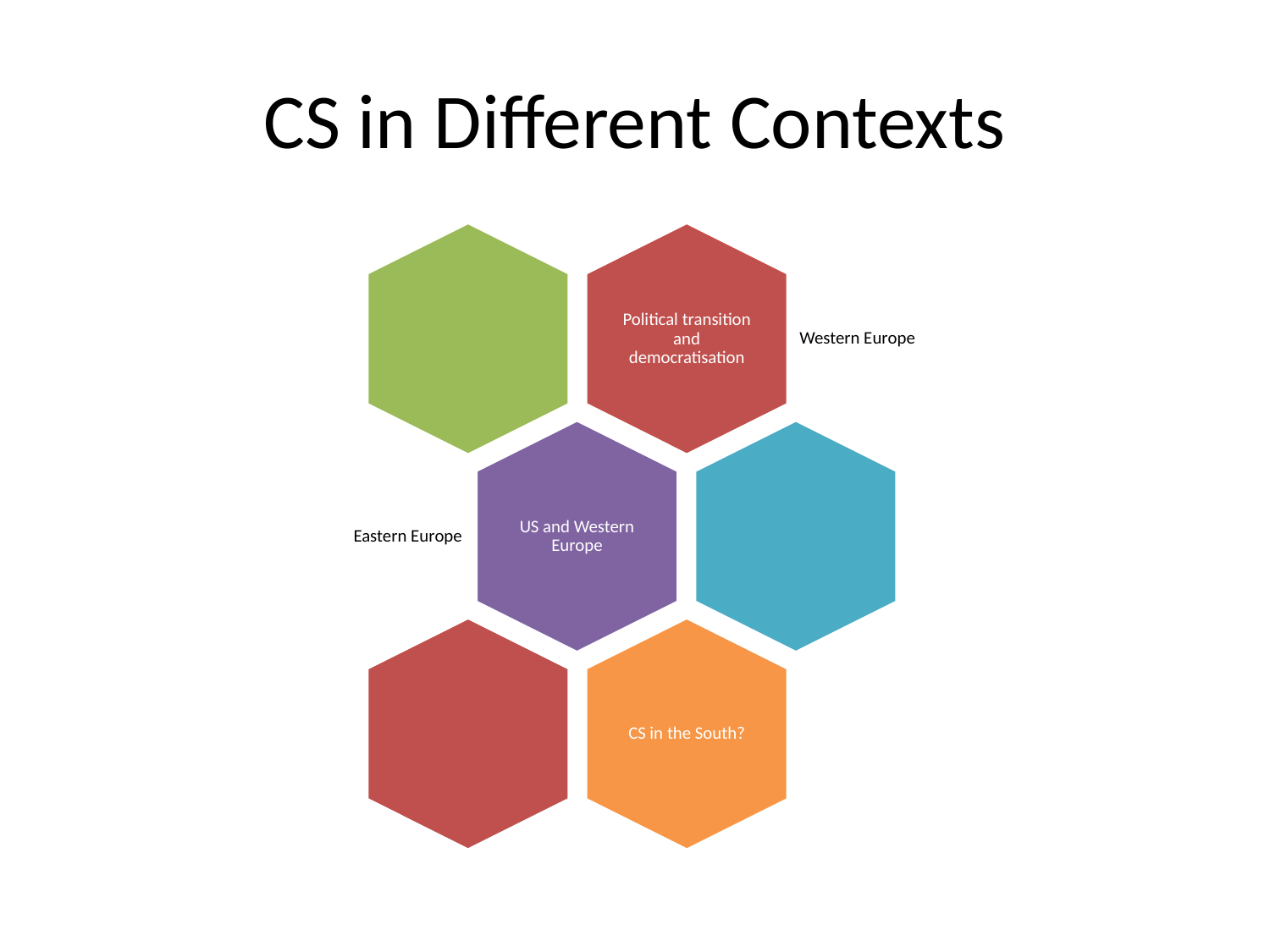

# CS in Different Contexts
Political transition and democratisation
Western Europe

US and Western Europe
Eastern Europe

CS in the South?